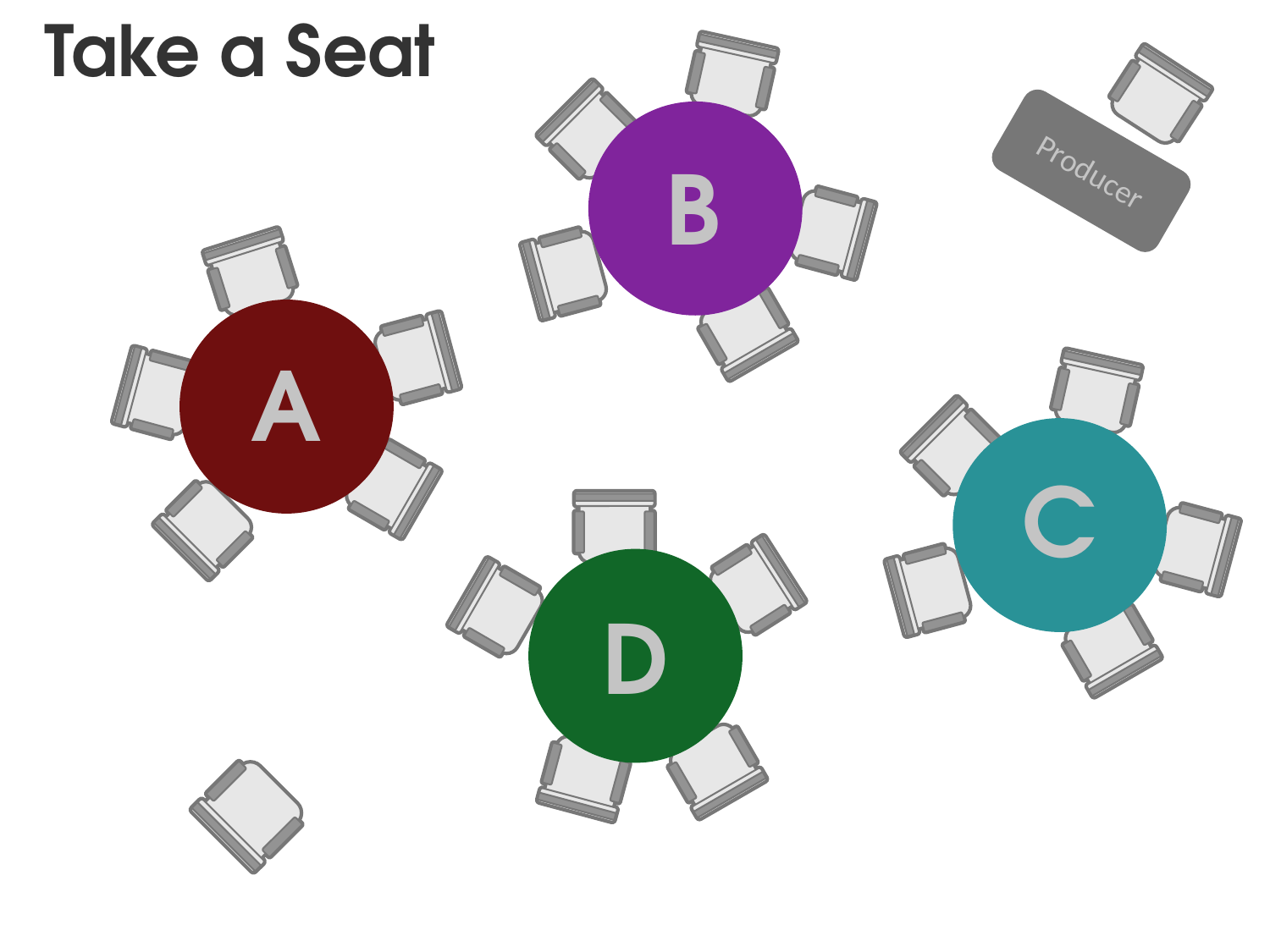

Take a Seat

Producer
B

A

C

D